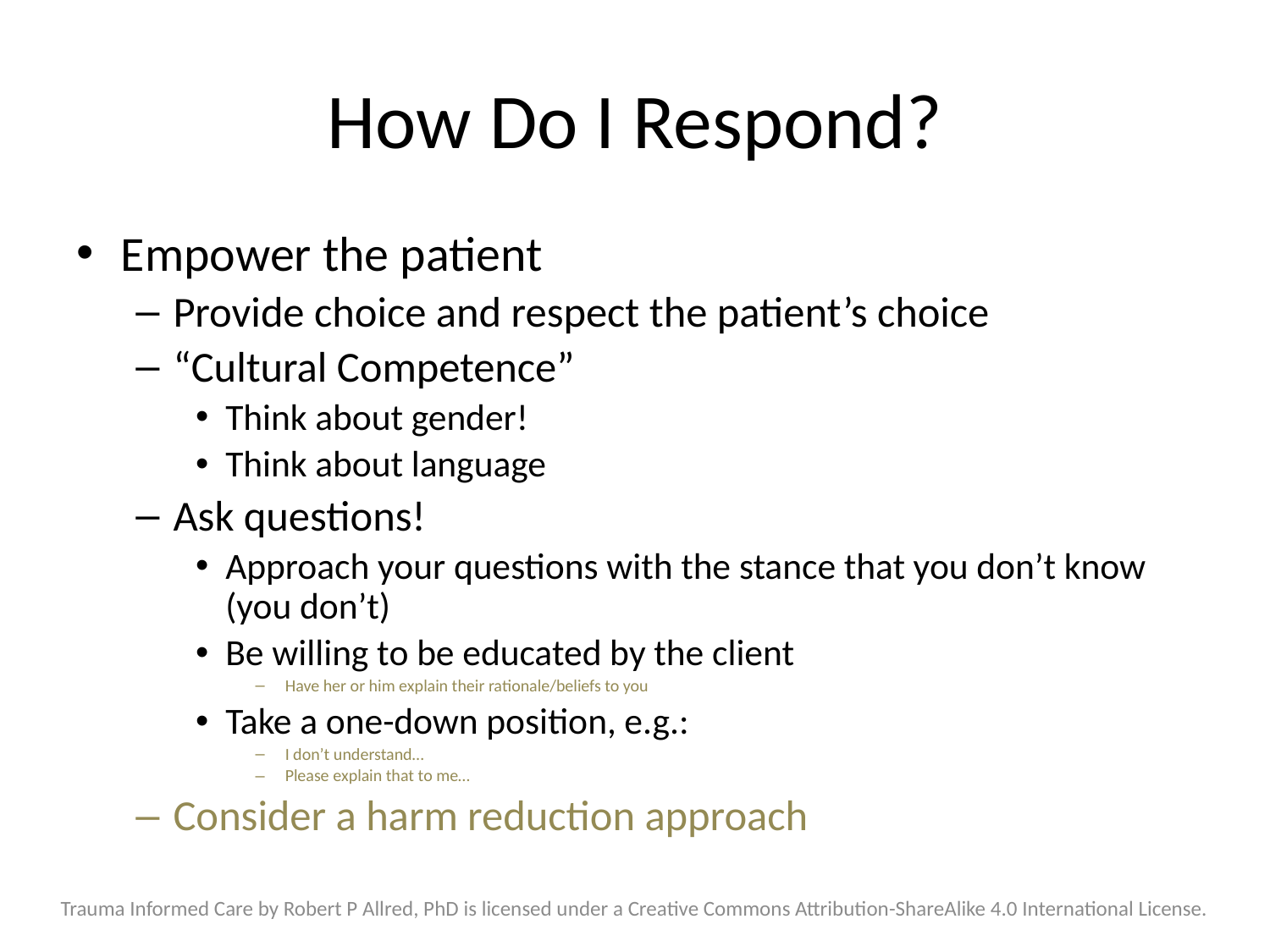

# How Do I Respond?
Empower the patient
Provide choice and respect the patient’s choice
“Cultural Competence”
Think about gender!
Think about language
Ask questions!
Approach your questions with the stance that you don’t know (you don’t)
Be willing to be educated by the client
Have her or him explain their rationale/beliefs to you
Take a one-down position, e.g.:
I don’t understand…
Please explain that to me…
Consider a harm reduction approach
Trauma Informed Care by Robert P Allred, PhD is licensed under a Creative Commons Attribution-ShareAlike 4.0 International License.